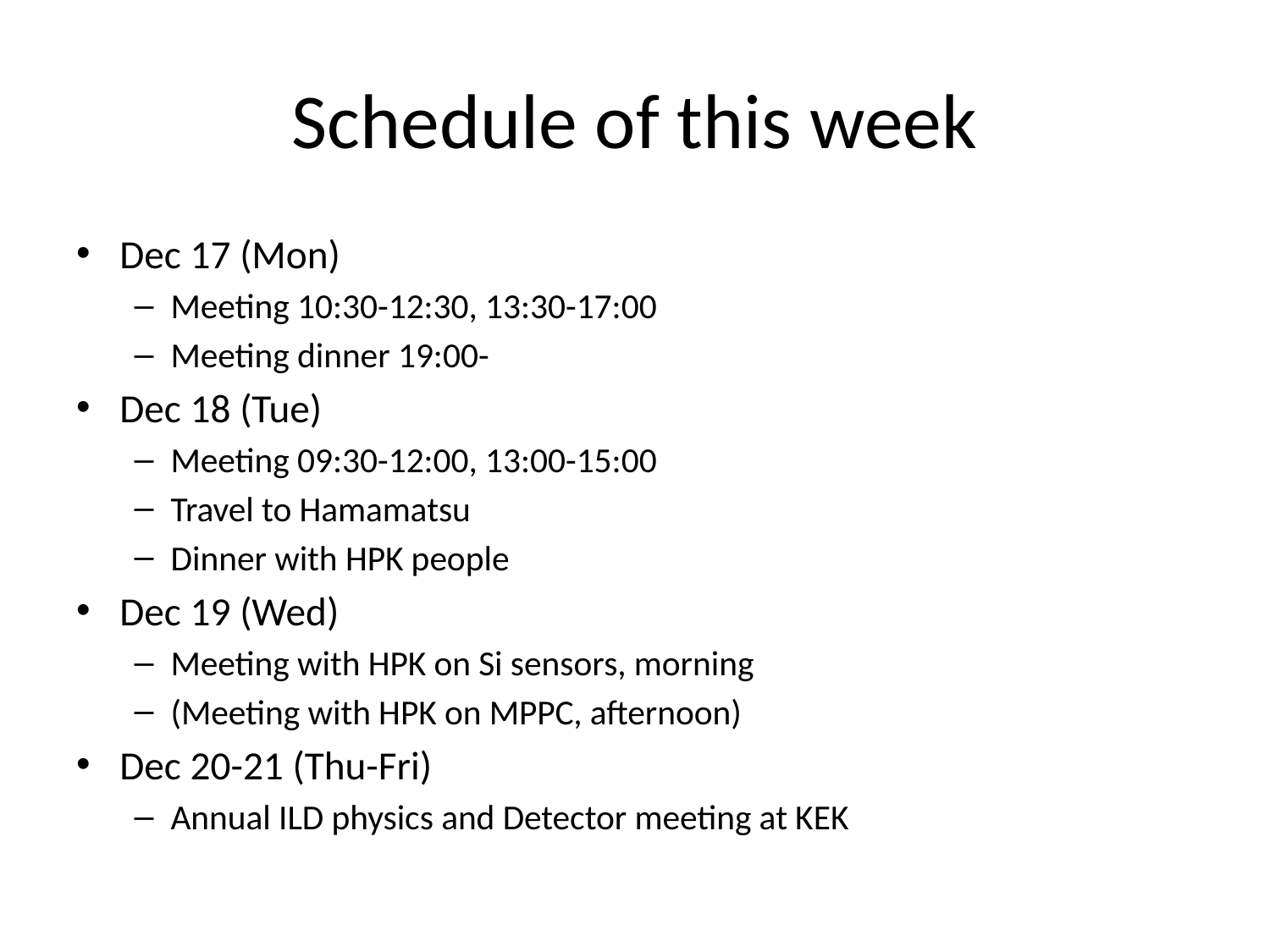

# Schedule of this week
Dec 17 (Mon)
Meeting 10:30-12:30, 13:30-17:00
Meeting dinner 19:00-
Dec 18 (Tue)
Meeting 09:30-12:00, 13:00-15:00
Travel to Hamamatsu
Dinner with HPK people
Dec 19 (Wed)
Meeting with HPK on Si sensors, morning
(Meeting with HPK on MPPC, afternoon)
Dec 20-21 (Thu-Fri)
Annual ILD physics and Detector meeting at KEK